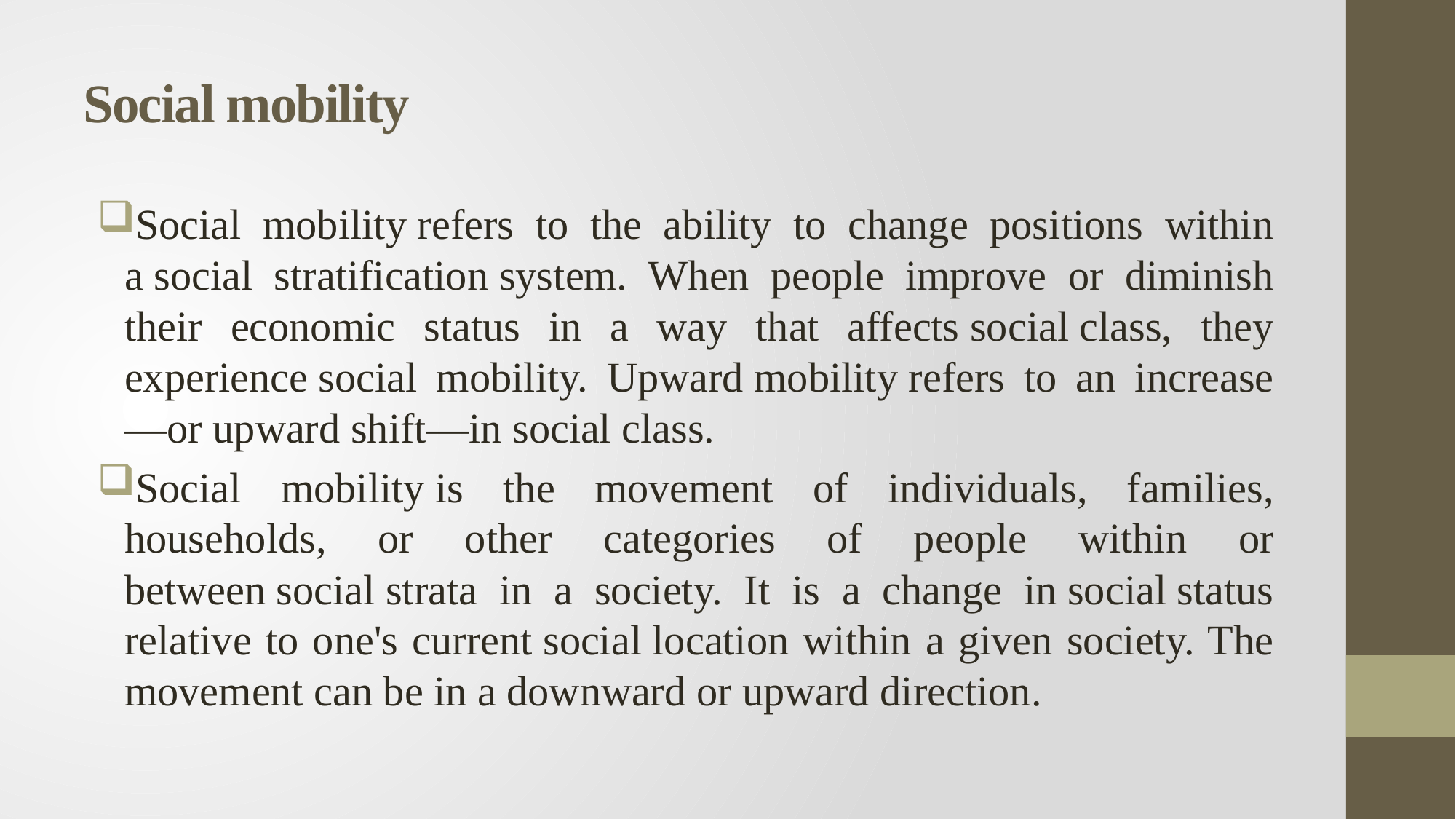

# Social mobility
Social mobility refers to the ability to change positions within a social stratification system. When people improve or diminish their economic status in a way that affects social class, they experience social mobility. Upward mobility refers to an increase—or upward shift—in social class.
Social mobility is the movement of individuals, families, households, or other categories of people within or between social strata in a society. It is a change in social status relative to one's current social location within a given society. The movement can be in a downward or upward direction.